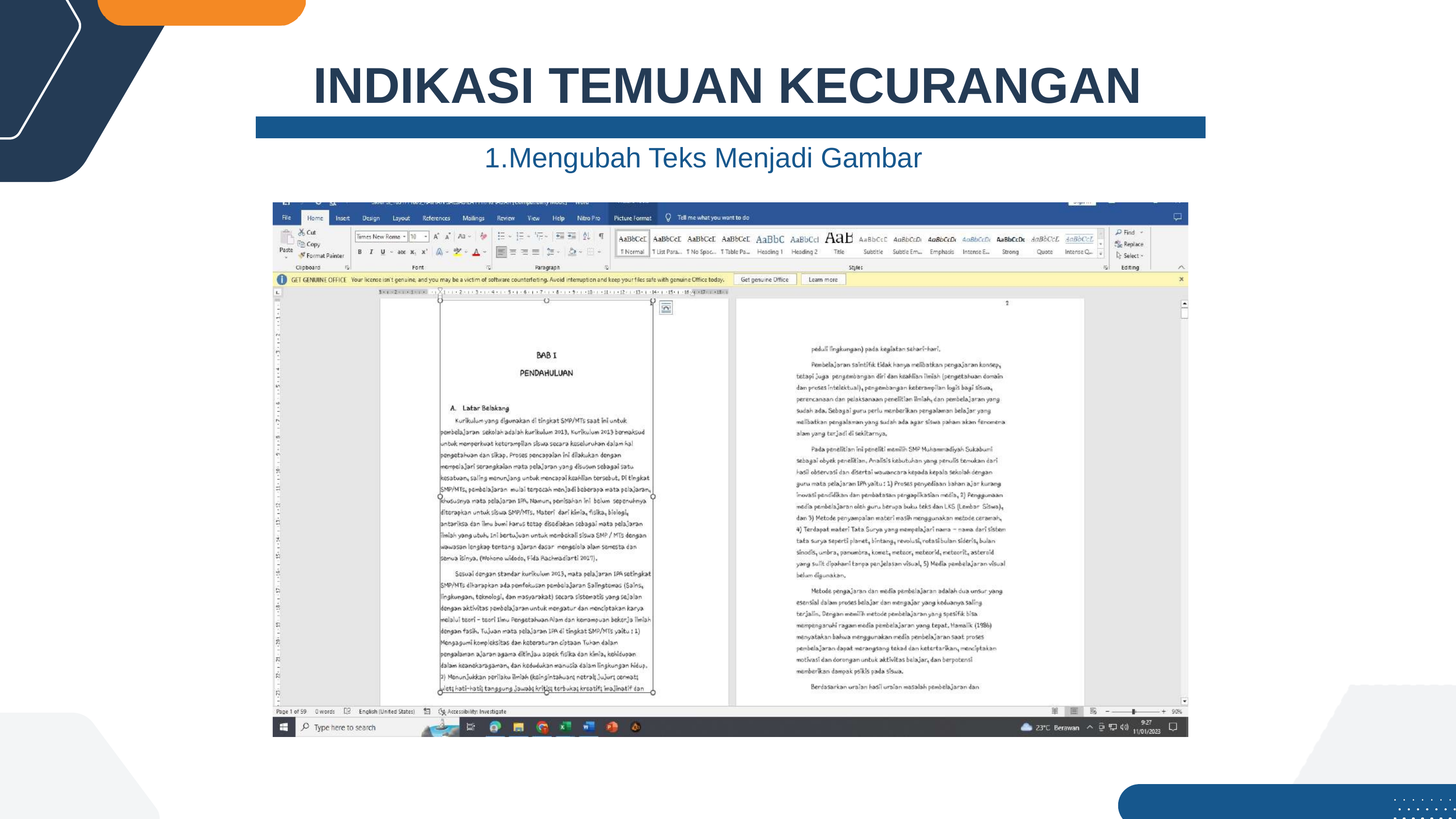

INDIKASI TEMUAN KECURANGAN

Mengubah Teks Menjadi Gambar

30%